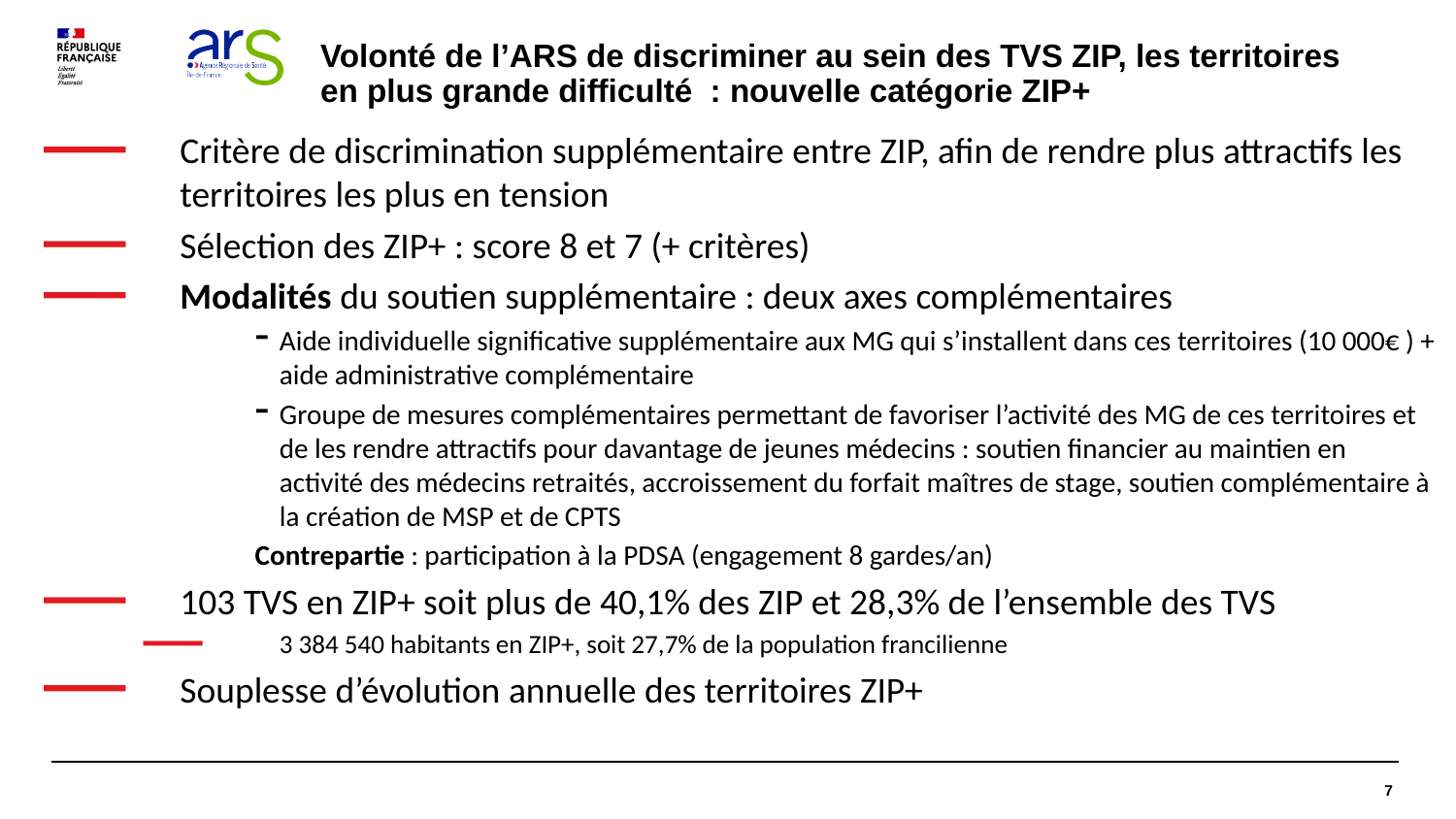

# Volonté de l’ARS de discriminer au sein des TVS ZIP, les territoires en plus grande difficulté  : nouvelle catégorie ZIP+
Critère de discrimination supplémentaire entre ZIP, afin de rendre plus attractifs les territoires les plus en tension
Sélection des ZIP+ : score 8 et 7 (+ critères)
Modalités du soutien supplémentaire : deux axes complémentaires
Aide individuelle significative supplémentaire aux MG qui s’installent dans ces territoires (10 000€ ) + aide administrative complémentaire
Groupe de mesures complémentaires permettant de favoriser l’activité des MG de ces territoires et de les rendre attractifs pour davantage de jeunes médecins : soutien financier au maintien en activité des médecins retraités, accroissement du forfait maîtres de stage, soutien complémentaire à la création de MSP et de CPTS
Contrepartie : participation à la PDSA (engagement 8 gardes/an)
103 TVS en ZIP+ soit plus de 40,1% des ZIP et 28,3% de l’ensemble des TVS
3 384 540 habitants en ZIP+, soit 27,7% de la population francilienne
Souplesse d’évolution annuelle des territoires ZIP+
7